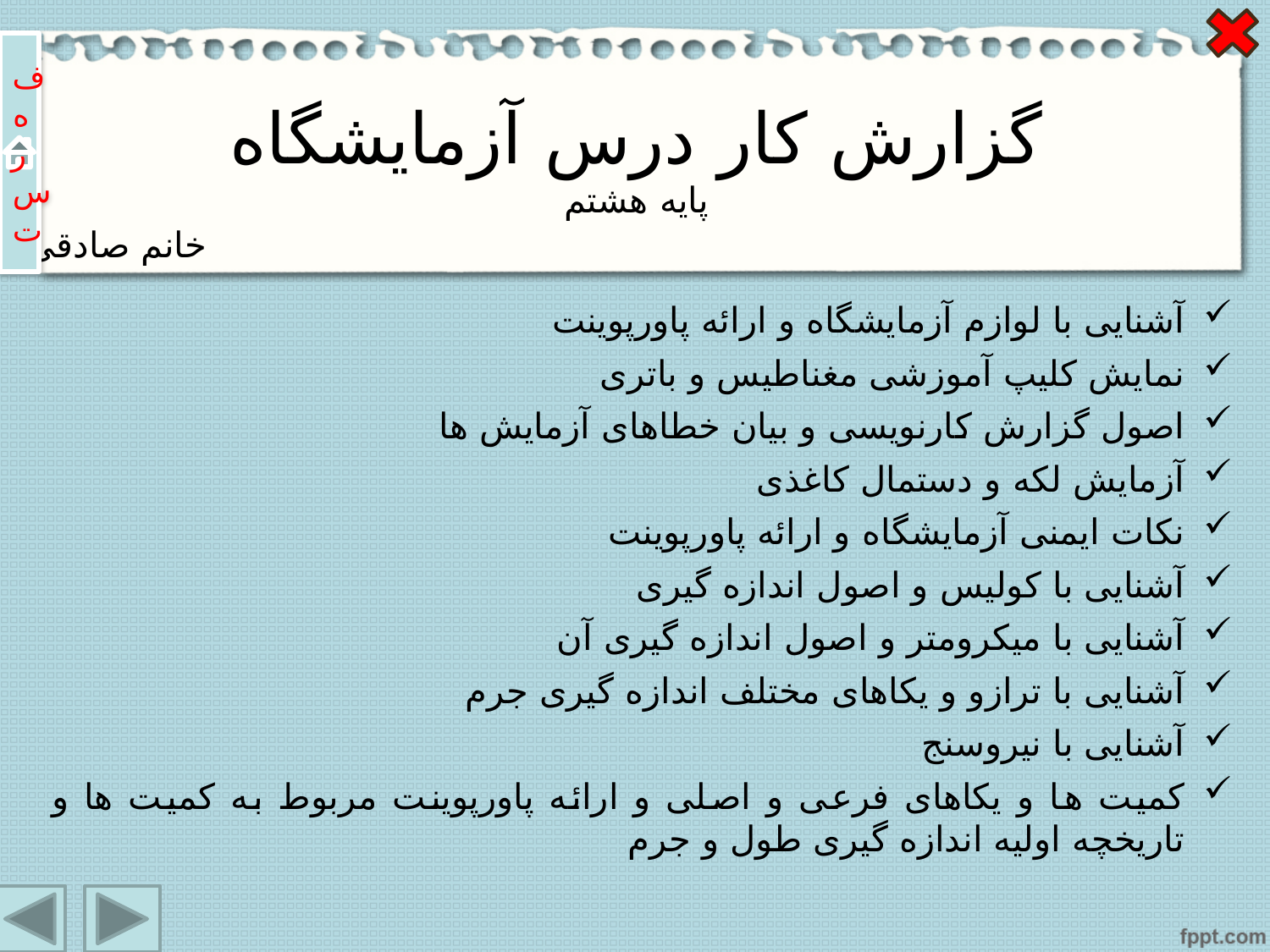

ف
ه
ر
س
ت
# گزارش کار درس آزمایشگاه پایه هشتم
خانم صادقی
آشنایی با لوازم آزمایشگاه و ارائه پاورپوینت
نمایش کلیپ آموزشی مغناطیس و باتری
اصول گزارش کارنویسی و بیان خطاهای آزمایش ها
آزمایش لکه و دستمال کاغذی
نکات ایمنی آزمایشگاه و ارائه پاورپوینت
آشنایی با کولیس و اصول اندازه گیری
آشنایی با میکرومتر و اصول اندازه گیری آن
آشنایی با ترازو و یکاهای مختلف اندازه گیری جرم
آشنایی با نیروسنج
کمیت ها و یکاهای فرعی و اصلی و ارائه پاورپوینت مربوط به کمیت ها و تاریخچه اولیه اندازه گیری طول و جرم